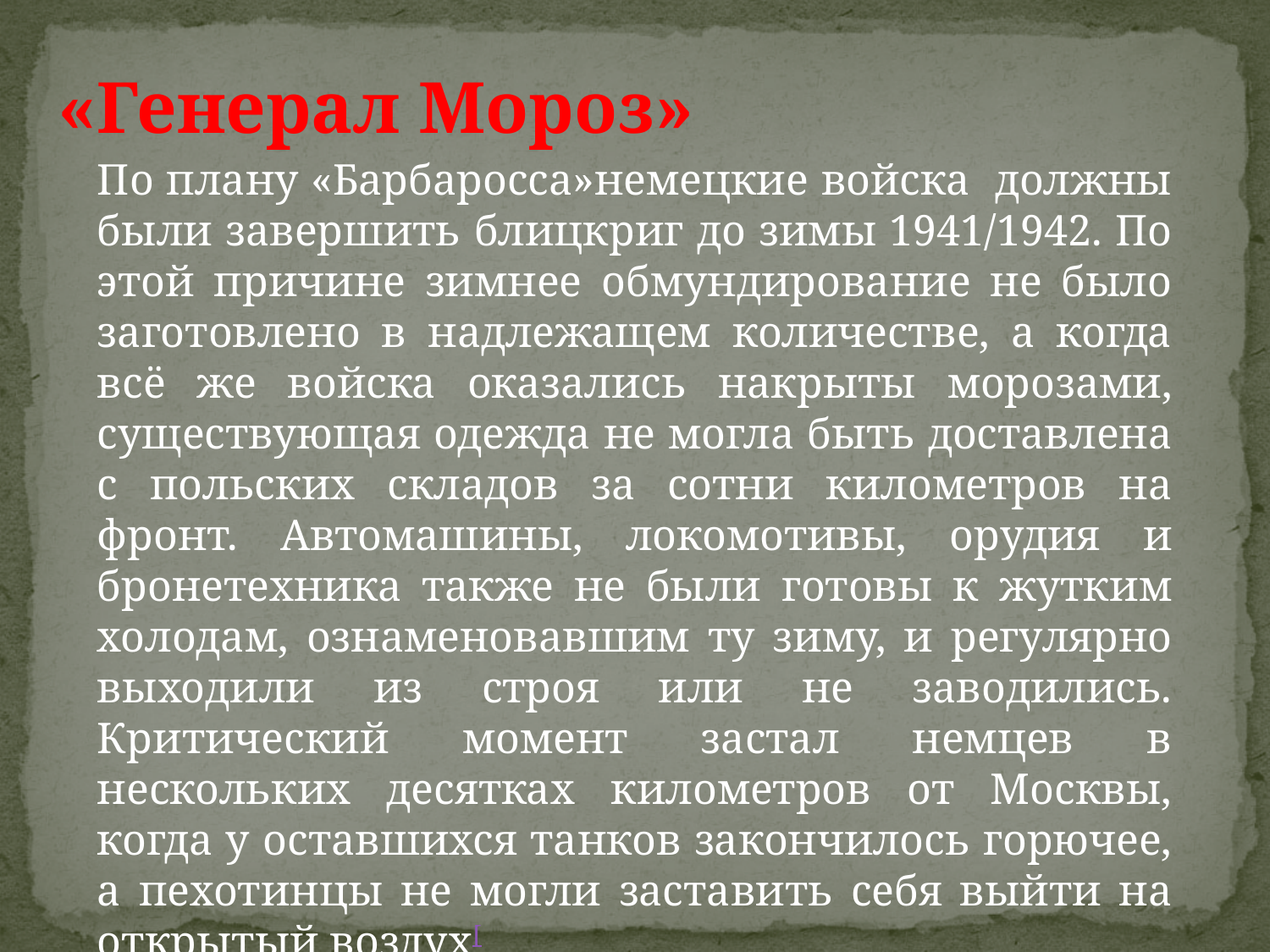

«Генерал Мороз»
По плану «Барбаросса»немецкие войска  должны были завершить блицкриг до зимы 1941/1942. По этой причине зимнее обмундирование не было заготовлено в надлежащем количестве, а когда всё же войска оказались накрыты морозами, существующая одежда не могла быть доставлена с польских складов за сотни километров на фронт. Автомашины, локомотивы, орудия и бронетехника также не были готовы к жутким холодам, ознаменовавшим ту зиму, и регулярно выходили из строя или не заводились. Критический момент застал немцев в нескольких десятках километров от Москвы, когда у оставшихся танков закончилось горючее, а пехотинцы не могли заставить себя выйти на открытый воздух[